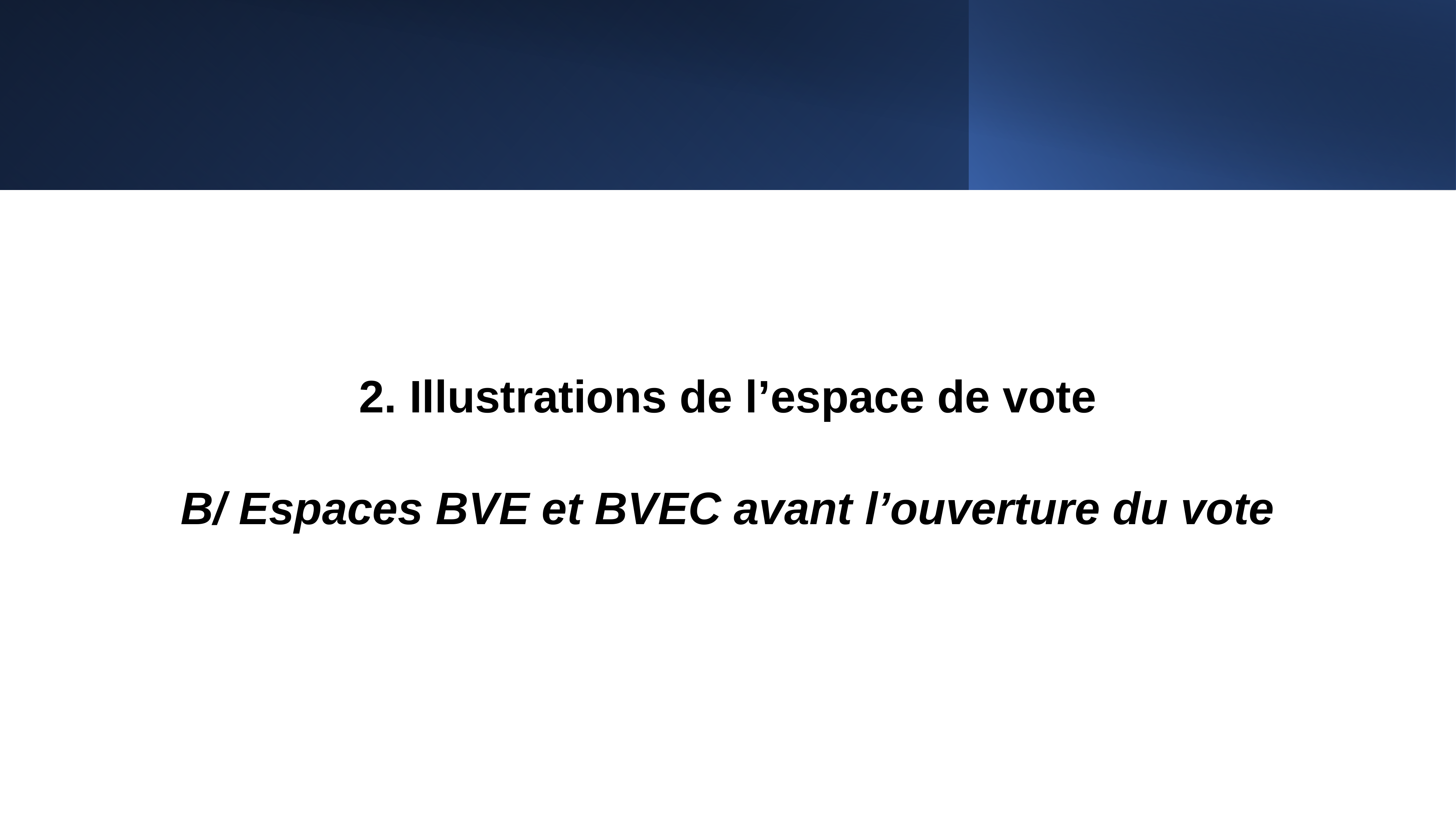

2. Illustrations de l’espace de vote

B/ Espaces BVE et BVEC avant l’ouverture du vote